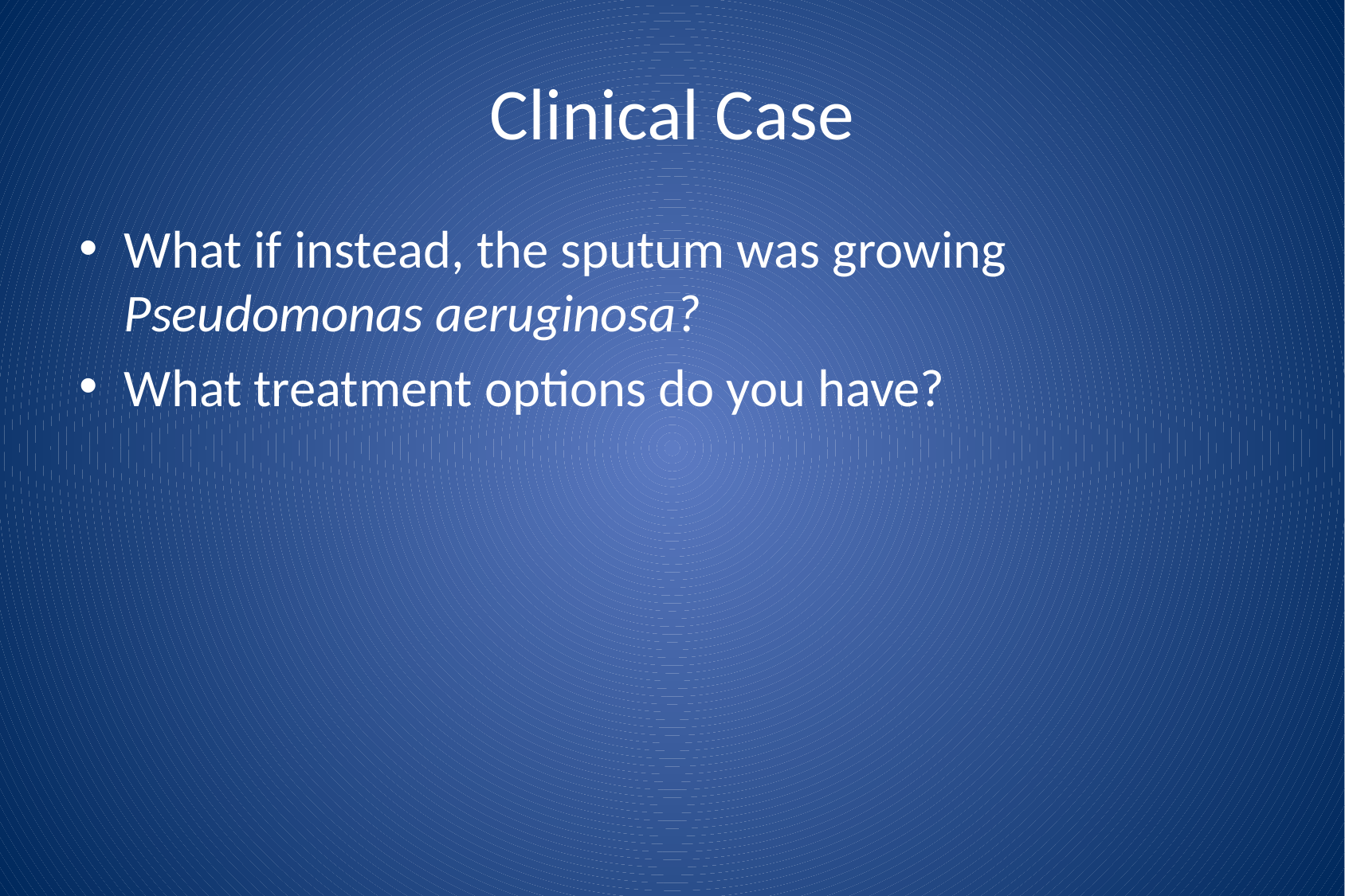

# Clinical Case
What if instead, the sputum was growing Pseudomonas aeruginosa?
What treatment options do you have?